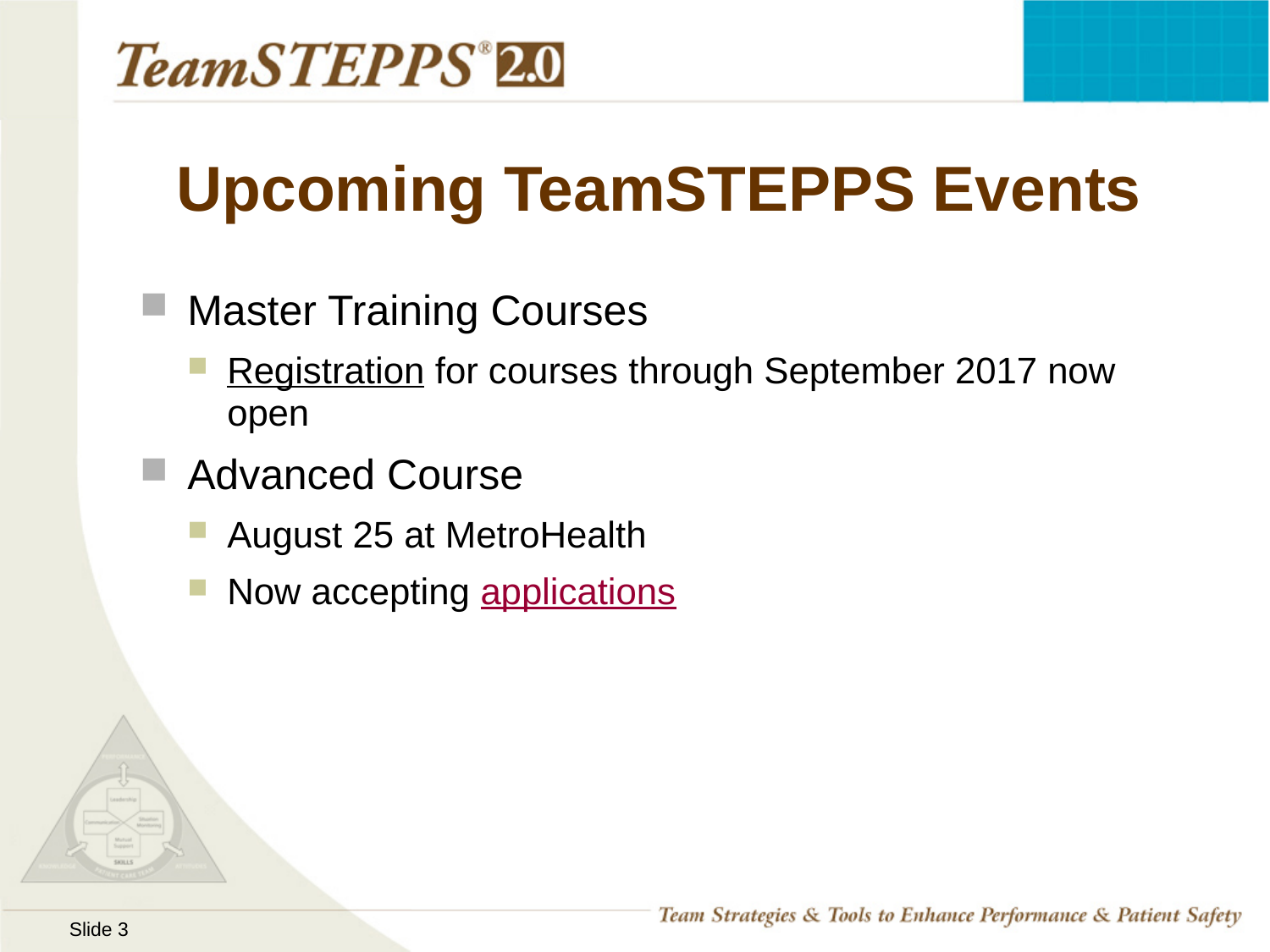

# Upcoming TeamSTEPPS Events
Master Training Courses
Registration for courses through September 2017 now open
Advanced Course
August 25 at MetroHealth
Now accepting applications